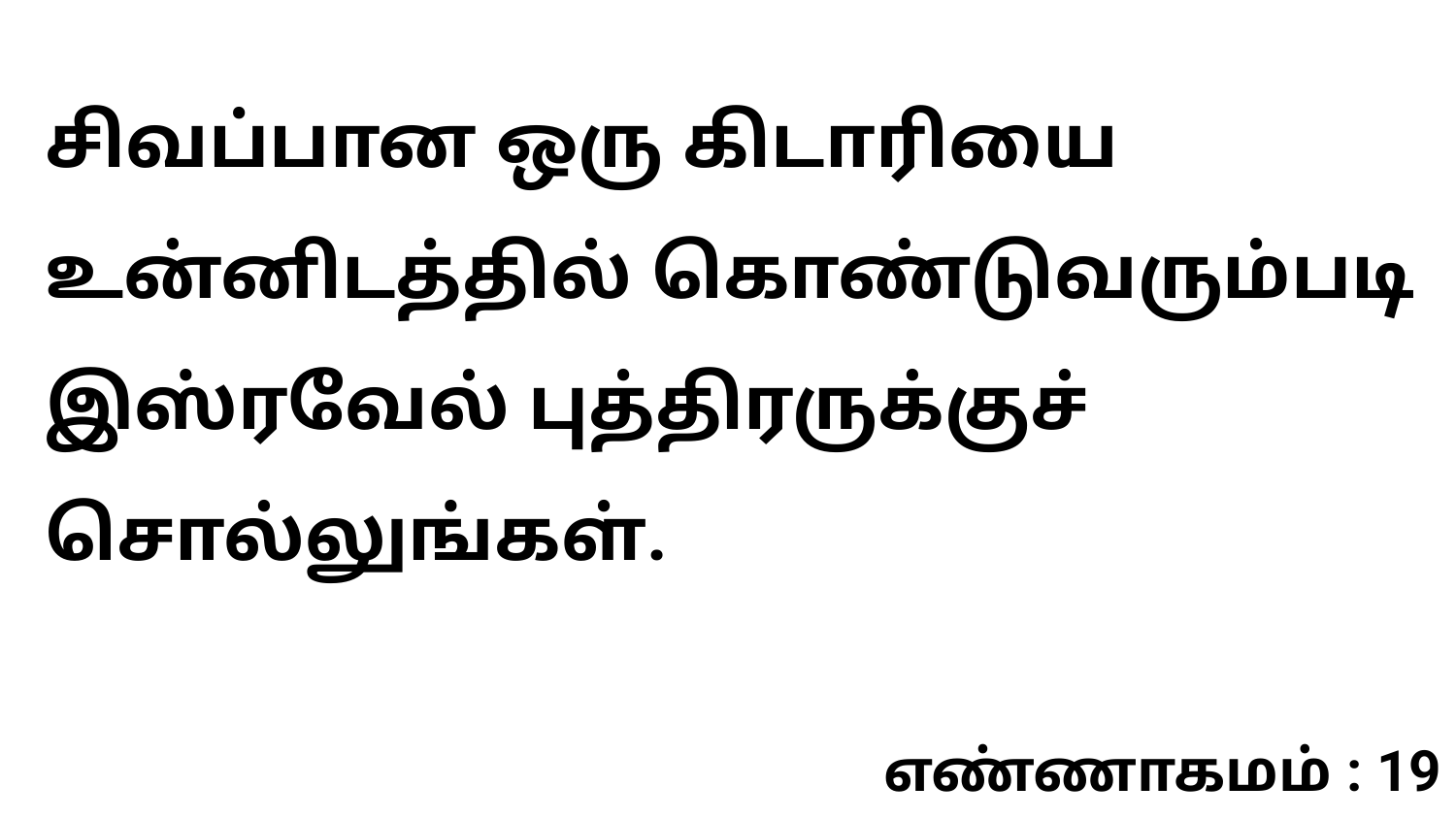

சிவப்பான ஒரு கிடாரியை உன்னிடத்தில் கொண்டுவரும்படி இஸ்ரவேல் புத்திரருக்குச் சொல்லுங்கள்.
எண்ணாகமம் : 19